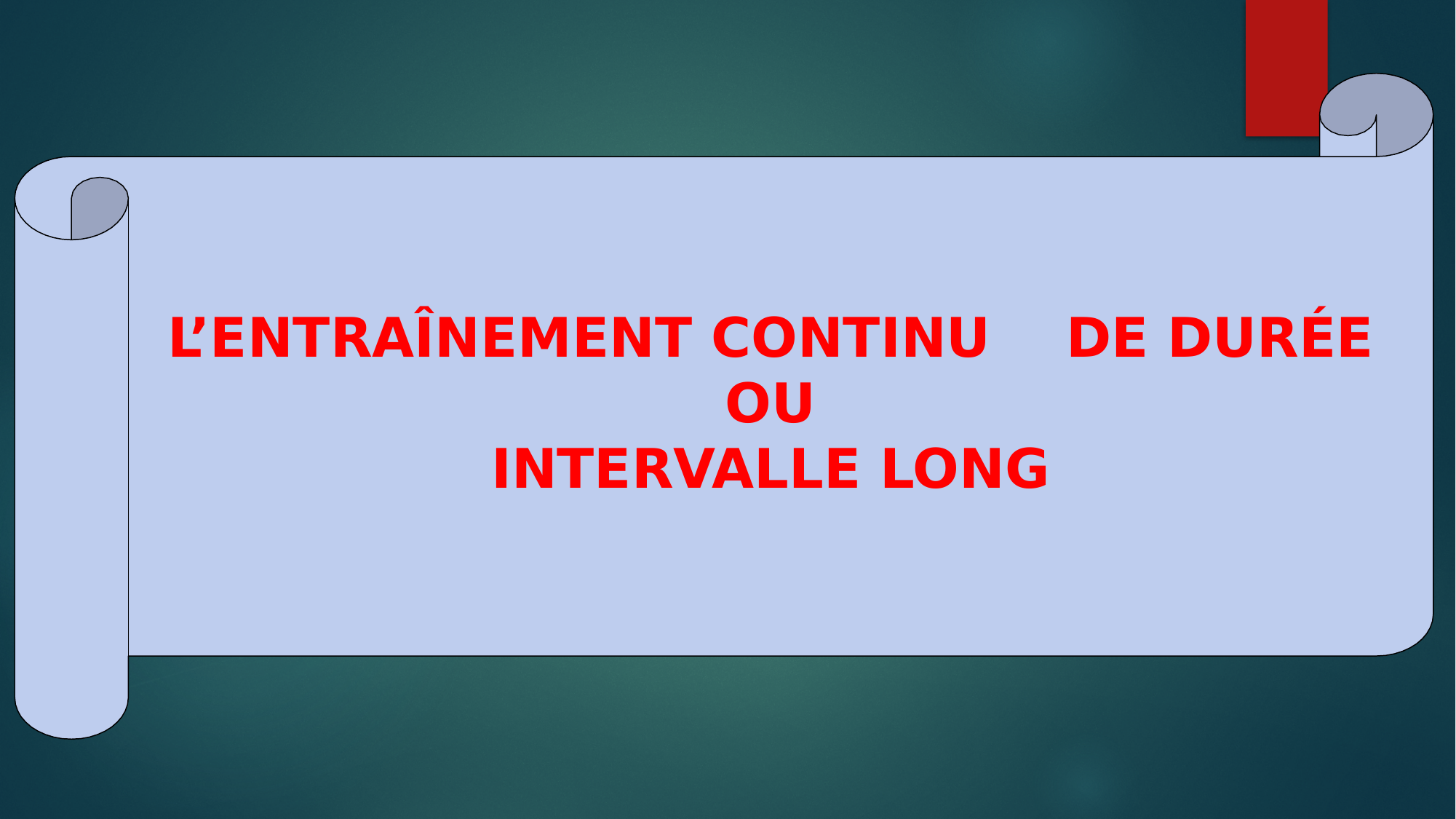

L’ENTRAÎNEMENT CONTINU          DE DURÉE
OU
INTERVALLE LONG